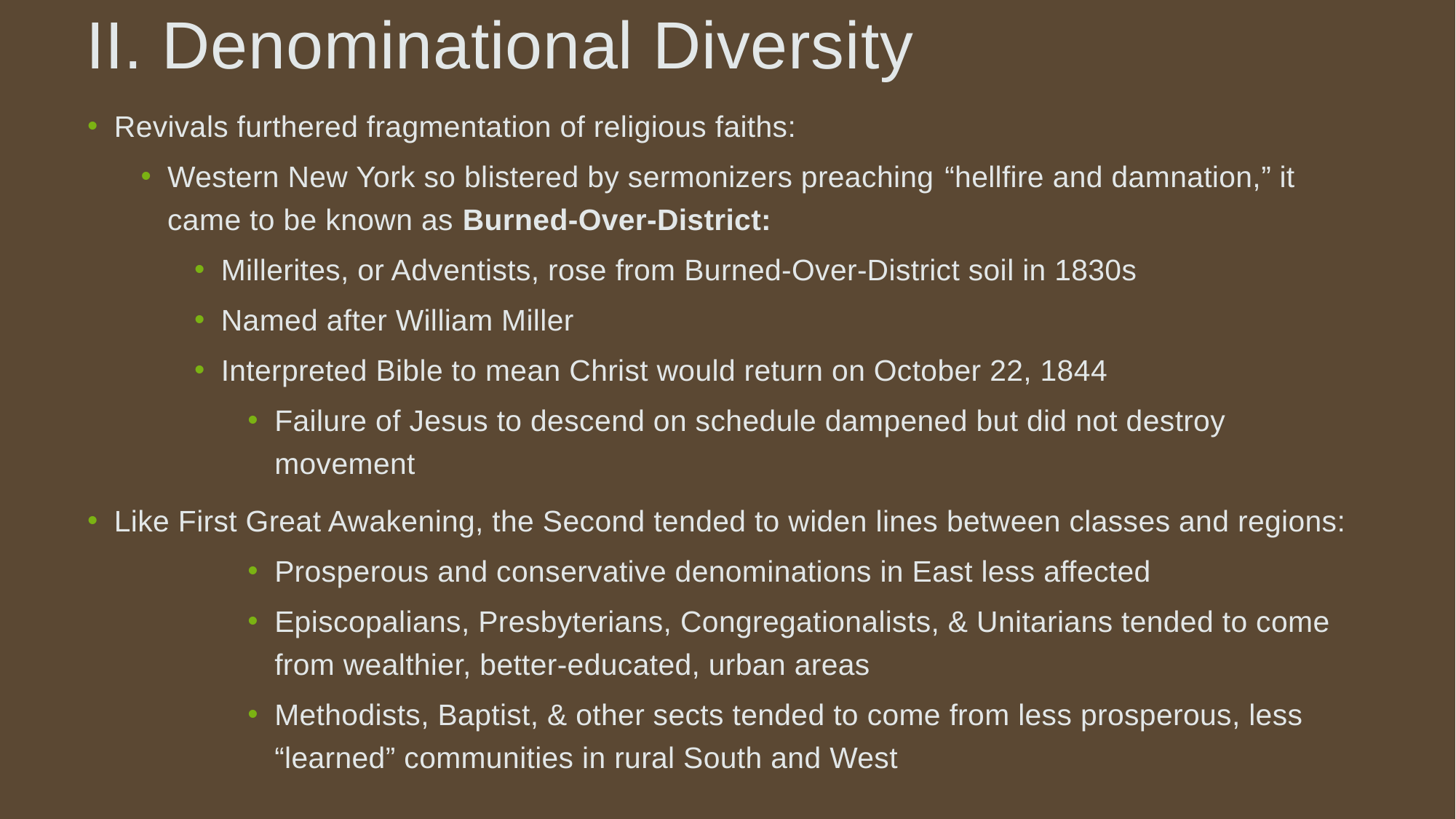

# II. Denominational Diversity
Revivals furthered fragmentation of religious faiths:
Western New York so blistered by sermonizers preaching “hellfire and damnation,” it came to be known as Burned-Over-District:
Millerites, or Adventists, rose from Burned-Over-District soil in 1830s
Named after William Miller
Interpreted Bible to mean Christ would return on October 22, 1844
Failure of Jesus to descend on schedule dampened but did not destroy movement
Like First Great Awakening, the Second tended to widen lines between classes and regions:
Prosperous and conservative denominations in East less affected
Episcopalians, Presbyterians, Congregationalists, & Unitarians tended to come from wealthier, better-educated, urban areas
Methodists, Baptist, & other sects tended to come from less prosperous, less “learned” communities in rural South and West